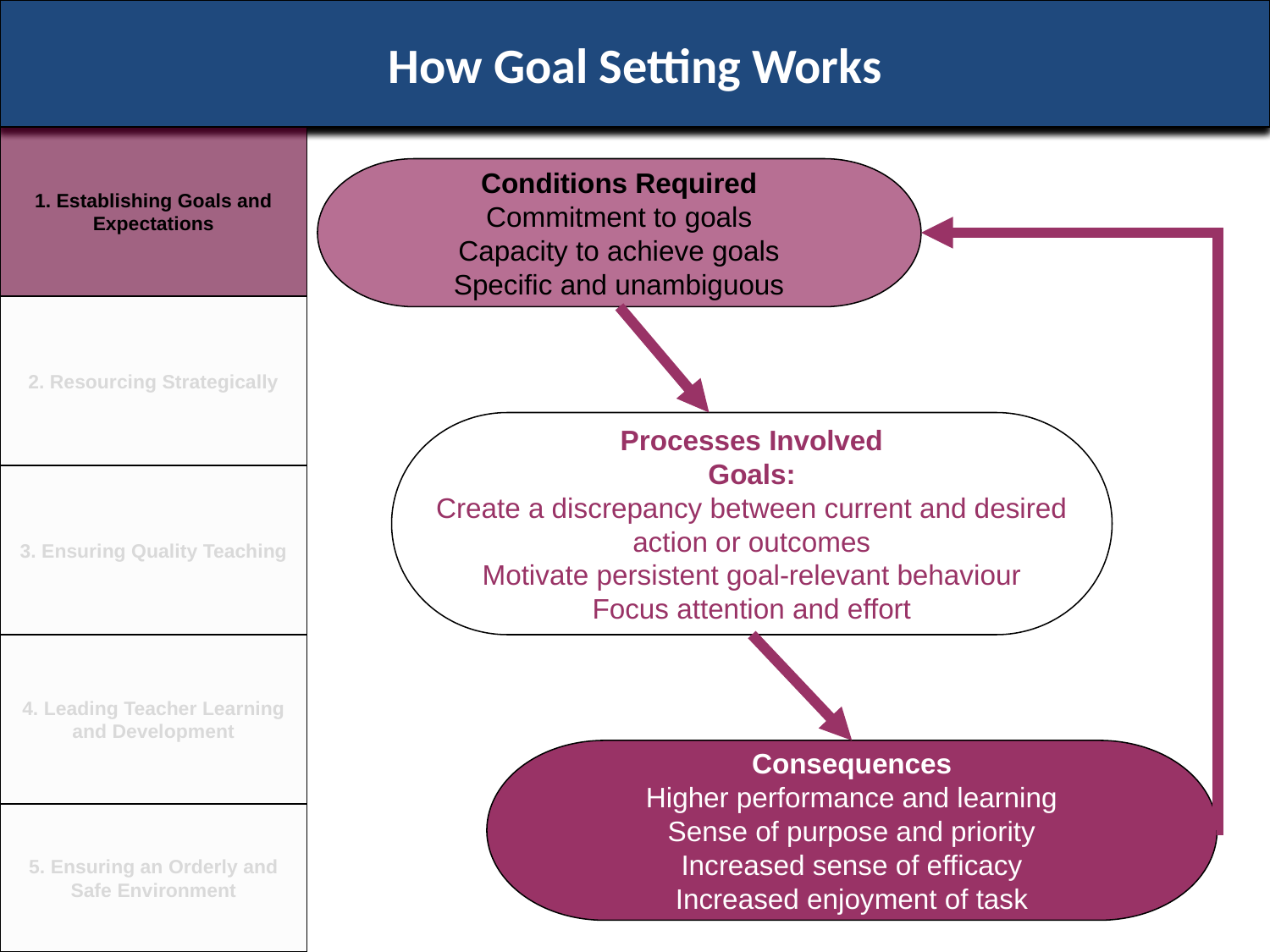

How Goal Setting Works
1. Establishing Goals and Expectations
Conditions Required
Commitment to goals
Capacity to achieve goals
Specific and unambiguous
2. Resourcing Strategically
Processes Involved
Goals:
Create a discrepancy between current and desired action or outcomes
Motivate persistent goal-relevant behaviour
Focus attention and effort
3. Ensuring Quality Teaching
4. Leading Teacher Learning and Development
Consequences
Higher performance and learning
Sense of purpose and priority
Increased sense of efficacy
Increased enjoyment of task
5. Ensuring an Orderly and Safe Environment